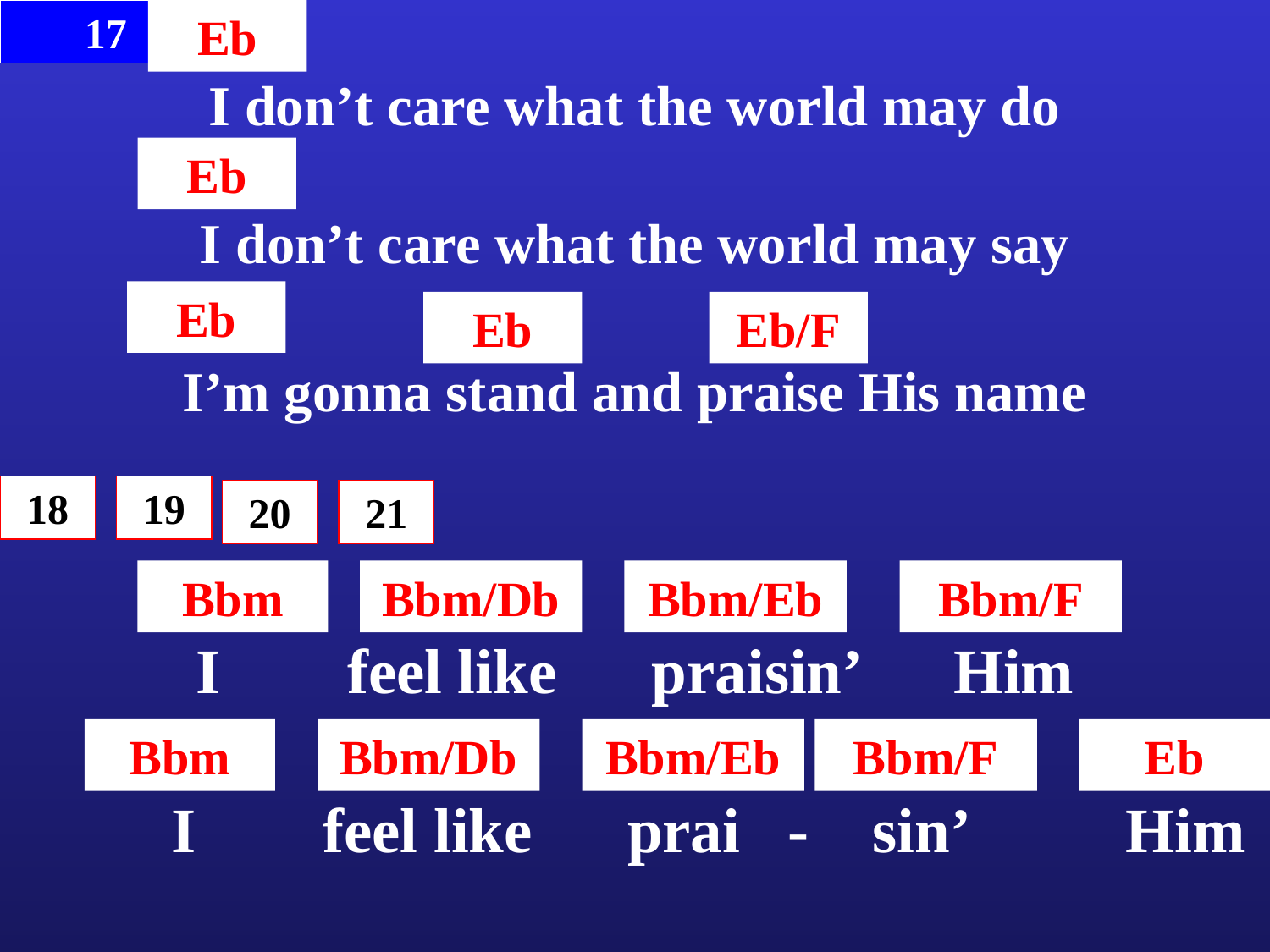

17
Eb
I don’t care what the world may do
Eb
I don’t care what the world may say
Eb
Eb
Eb/F
I’m gonna stand and praise His name
18
19
20
21
Bbm
Bbm/Db
Bbm/Eb
Bbm/F
I        feel like      praisin’      Him
Bbm
Bbm/Db
Bbm/Eb
Bbm/F
Eb
          I        feel like      prai   -    sin’          Him